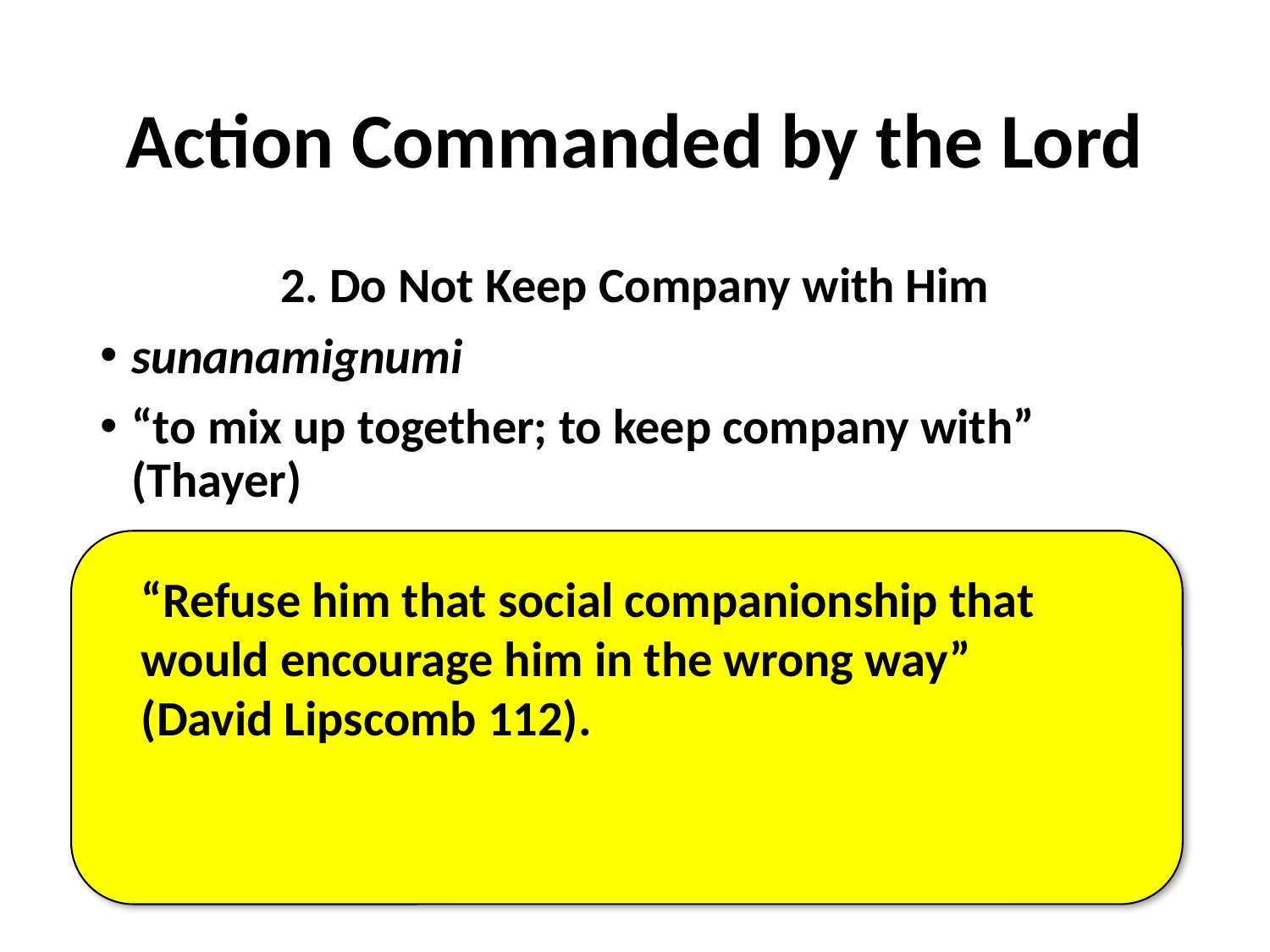

# Action Commanded by the Lord
2. Do Not Keep Company with Him
sunanamignumi
“to mix up together; to keep company with” (Thayer)
“to mix up with, to have or keep company with” (Vine’s)

“Refuse him that social companionship that would encourage him in the wrong way” (David Lipscomb 112).